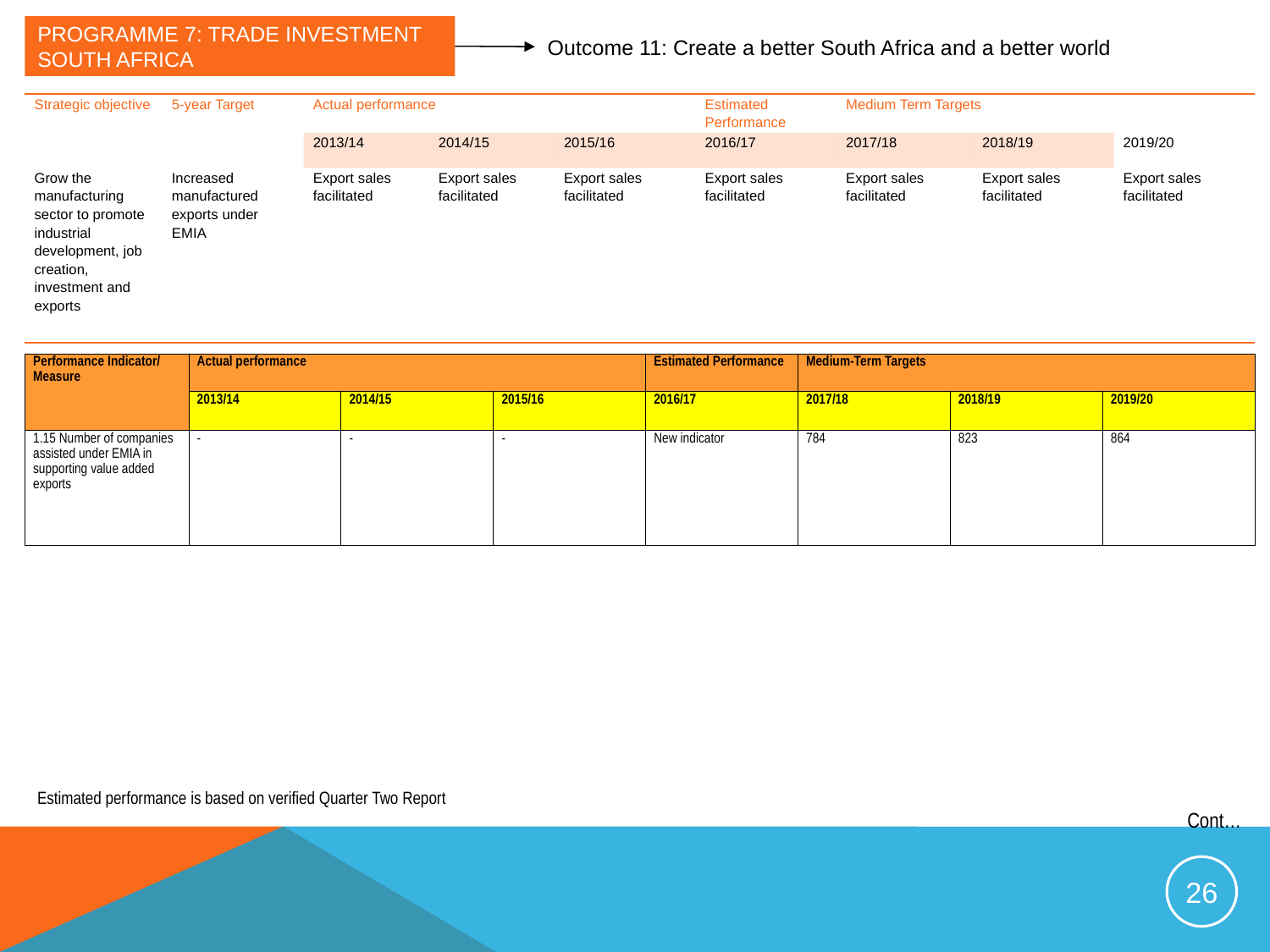

# Programme 7: Trade Investment South Africa
Outcome 11: Create a better South Africa and a better world
| Strategic objective | 5-year Target | Actual performance |  |  | Estimated Performance | Medium Term Targets |  |  |
| --- | --- | --- | --- | --- | --- | --- | --- | --- |
|  |  | 2013/14 | 2014/15 | 2015/16 | 2016/17 | 2017/18 | 2018/19 | 2019/20 |
| Grow the manufacturing sector to promote industrial development, job creation, investment and exports | Increased manufactured exports under EMIA | Export sales facilitated | Export sales facilitated | Export sales facilitated | Export sales facilitated | Export sales facilitated | Export sales facilitated | Export sales facilitated |
| Performance Indicator/ Measure | Actual performance |  |  | Estimated Performance | Medium-Term Targets |  |  |
| --- | --- | --- | --- | --- | --- | --- | --- |
|  | 2013/14 | 2014/15 | 2015/16 | 2016/17 | 2017/18 | 2018/19 | 2019/20 |
| 1.15 Number of companies assisted under EMIA in supporting value added exports | - | - | - | New indicator | 784 | 823 | 864 |
Estimated performance is based on verified Quarter Two Report
Cont…
26